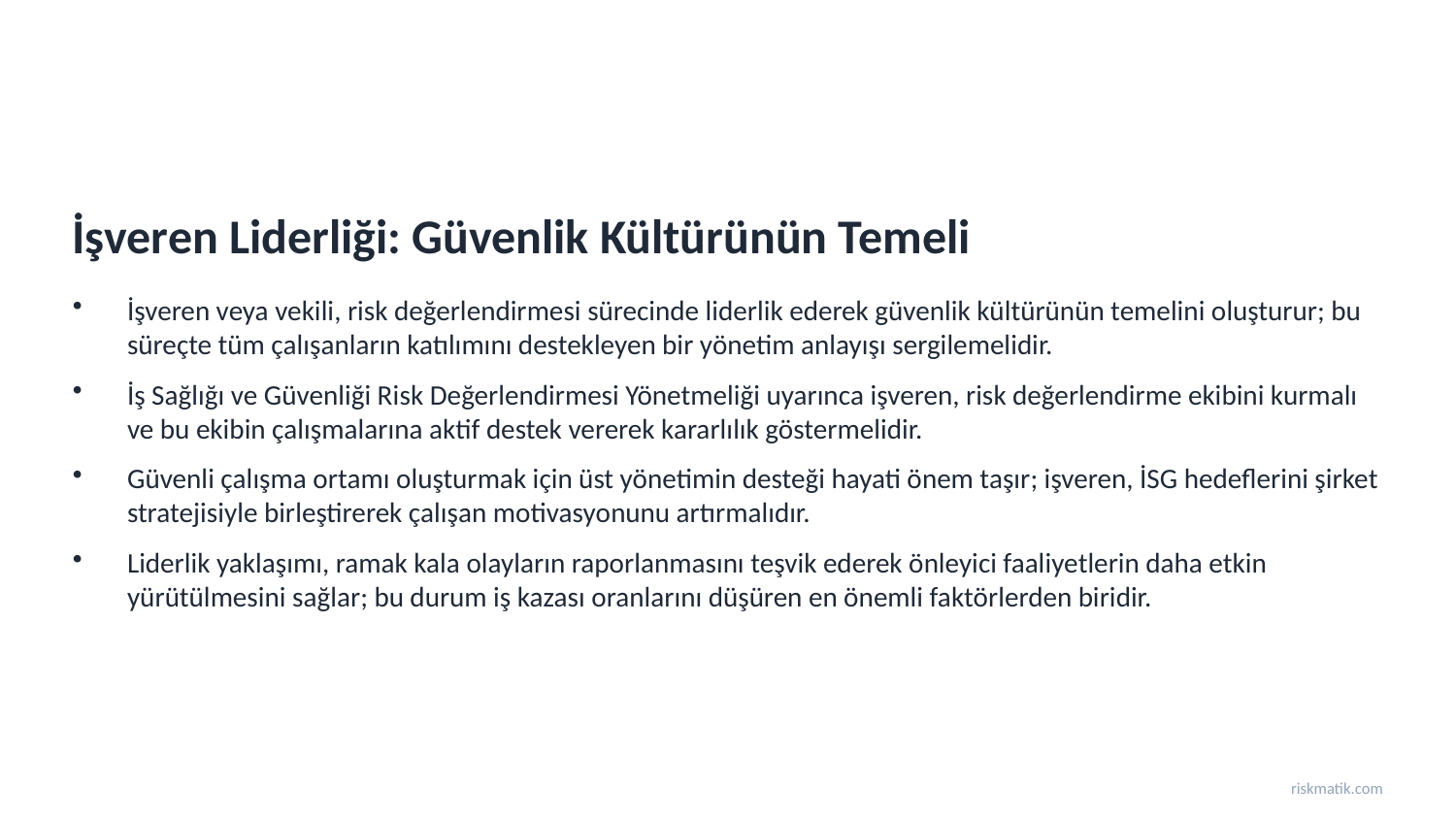

İşveren Liderliği: Güvenlik Kültürünün Temeli
İşveren veya vekili, risk değerlendirmesi sürecinde liderlik ederek güvenlik kültürünün temelini oluşturur; bu süreçte tüm çalışanların katılımını destekleyen bir yönetim anlayışı sergilemelidir.
İş Sağlığı ve Güvenliği Risk Değerlendirmesi Yönetmeliği uyarınca işveren, risk değerlendirme ekibini kurmalı ve bu ekibin çalışmalarına aktif destek vererek kararlılık göstermelidir.
Güvenli çalışma ortamı oluşturmak için üst yönetimin desteği hayati önem taşır; işveren, İSG hedeflerini şirket stratejisiyle birleştirerek çalışan motivasyonunu artırmalıdır.
Liderlik yaklaşımı, ramak kala olayların raporlanmasını teşvik ederek önleyici faaliyetlerin daha etkin yürütülmesini sağlar; bu durum iş kazası oranlarını düşüren en önemli faktörlerden biridir.
riskmatik.com